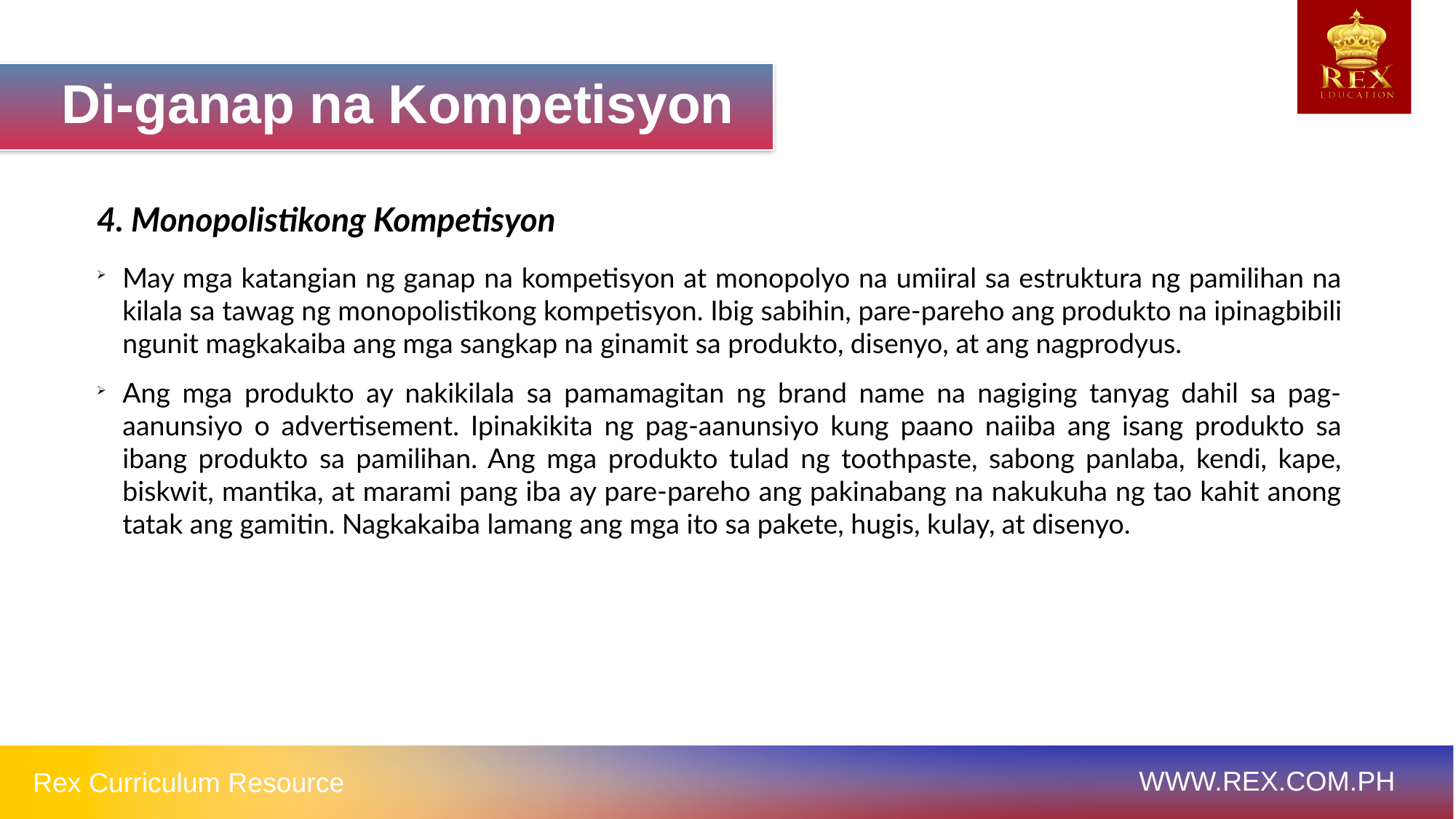

Di-ganap na Kompetisyon

4. Monopolistikong Kompetisyon
May mga katangian ng ganap na kompetisyon at monopolyo na umiiral sa estruktura ng pamilihan na kilala sa tawag ng monopolistikong kompetisyon. Ibig sabihin, pare-pareho ang produkto na ipinagbibili ngunit magkakaiba ang mga sangkap na ginamit sa produkto, disenyo, at ang nagprodyus.
Ang mga produkto ay nakikilala sa pamamagitan ng brand name na nagiging tanyag dahil sa pag-aanunsiyo o advertisement. Ipinakikita ng pag-aanunsiyo kung paano naiiba ang isang produkto sa ibang produkto sa pamilihan. Ang mga produkto tulad ng toothpaste, sabong panlaba, kendi, kape, biskwit, mantika, at marami pang iba ay pare-pareho ang pakinabang na nakukuha ng tao kahit anong tatak ang gamitin. Nagkakaiba lamang ang mga ito sa pakete, hugis, kulay, at disenyo.